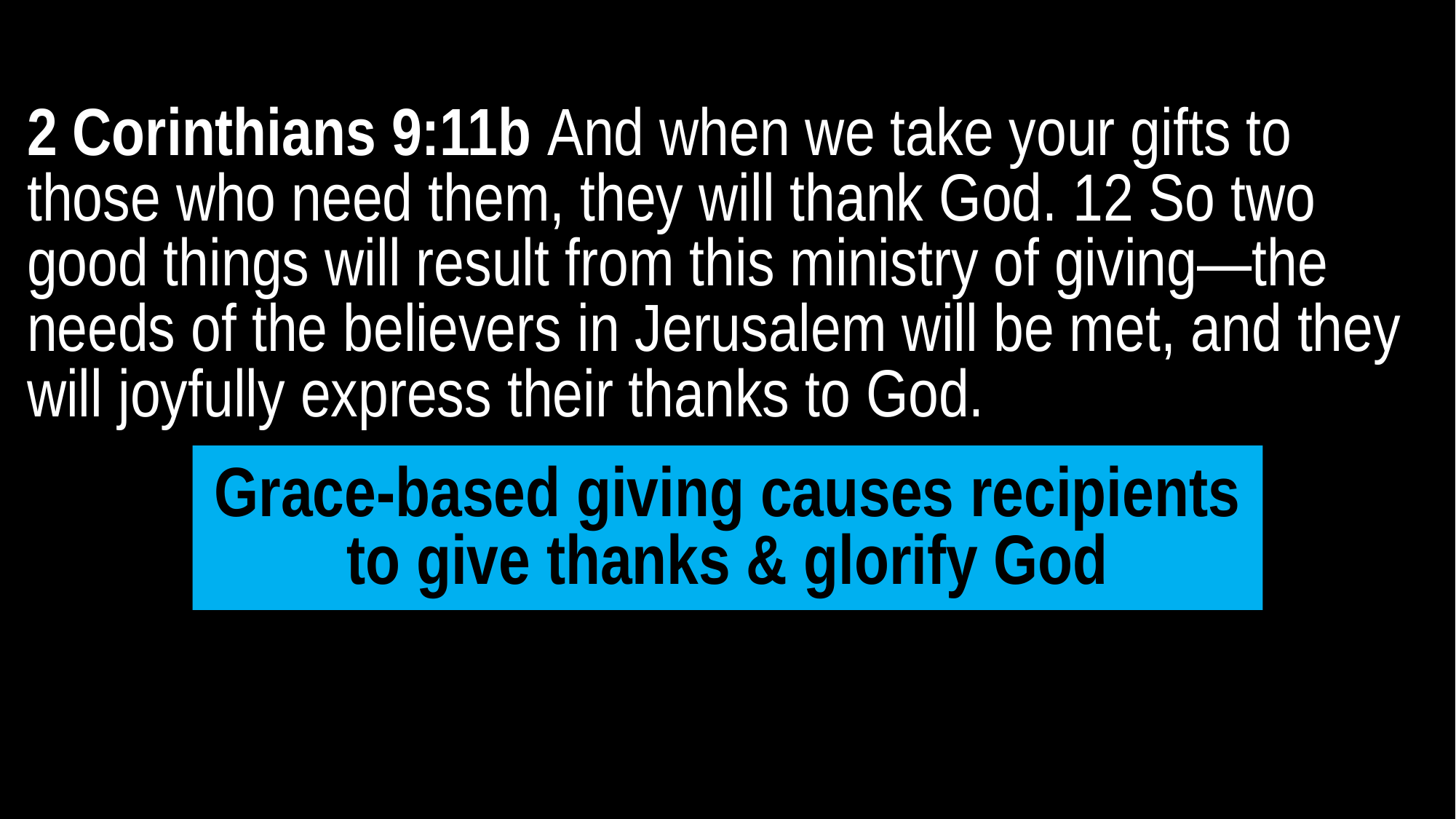

2 Corinthians 9:11b And when we take your gifts to those who need them, they will thank God. 12 So two good things will result from this ministry of giving—the needs of the believers in Jerusalem will be met, and they will joyfully express their thanks to God.
Grace-based giving causes recipients to give thanks & glorify God